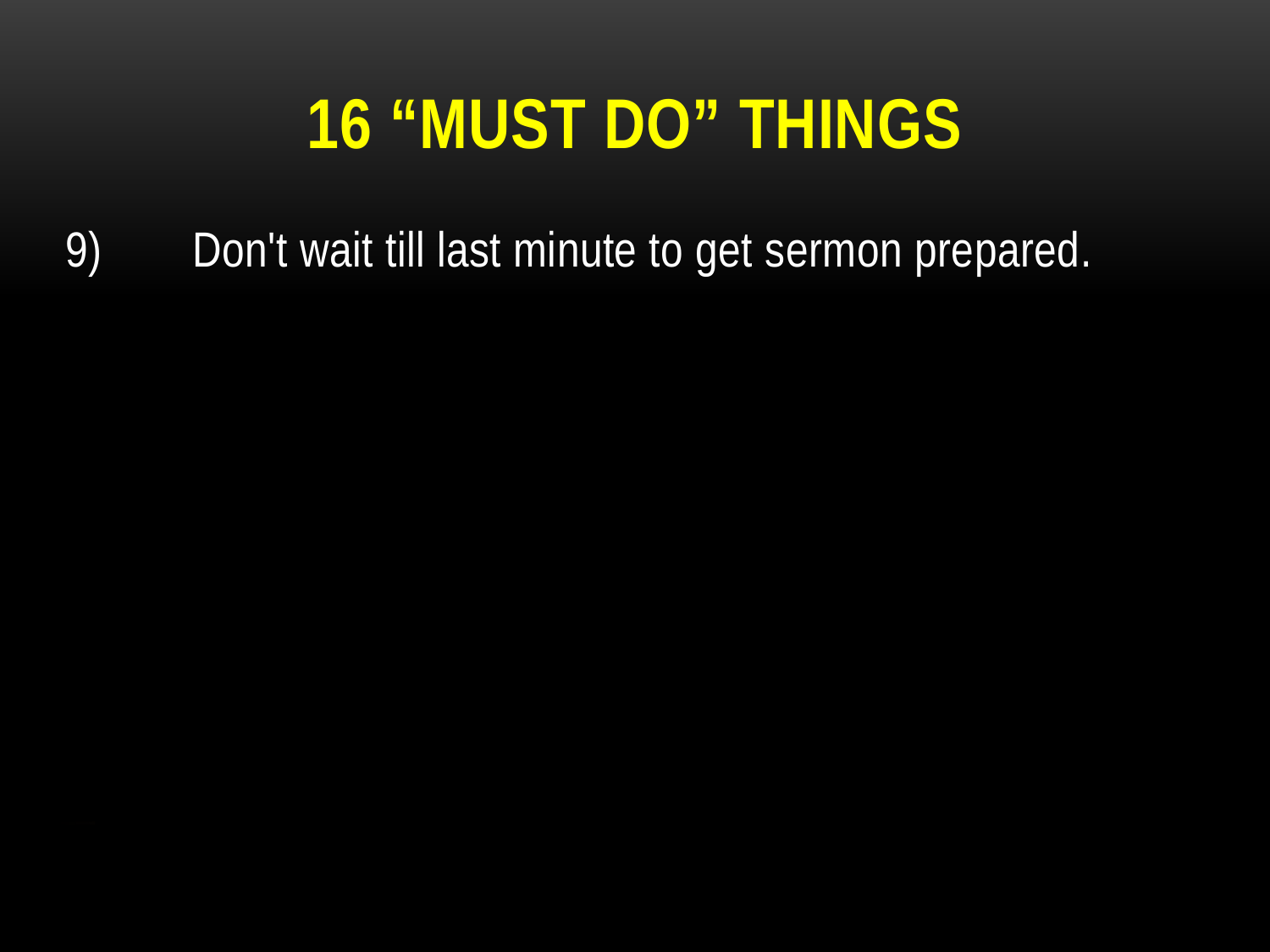

# 16 “MUST DO” THINGS
9)	Don't wait till last minute to get sermon prepared.